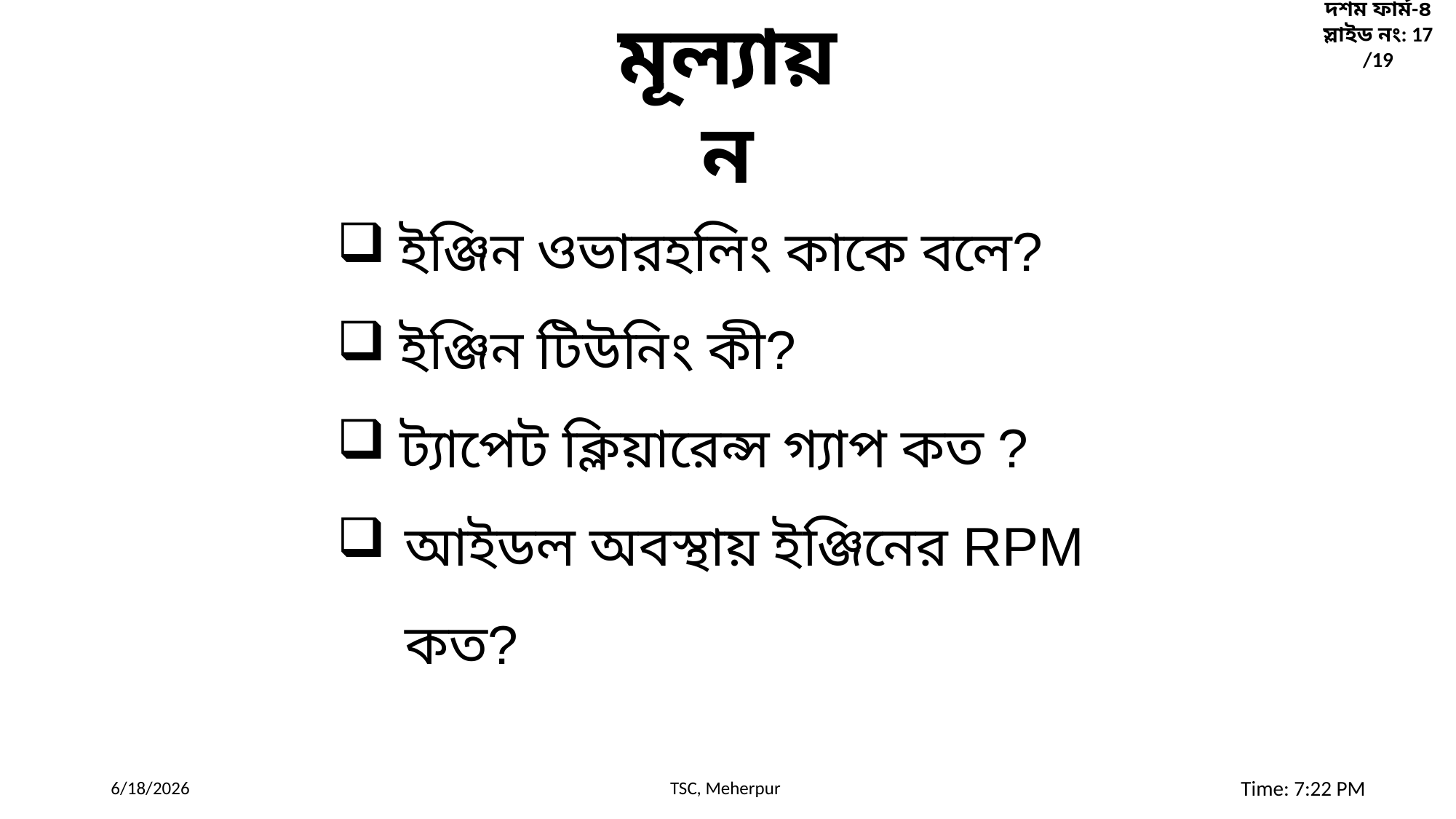

মূল্যায়ন

 ইঞ্জিন ওভারহলিং কাকে বলে?
 ইঞ্জিন টিউনিং কী?
 ট্যাপেট ক্লিয়ারেন্স গ্যাপ কত ?
আইডল অবস্থায় ইঞ্জিনের RPM কত?
6/18/2026
TSC, Meherpur